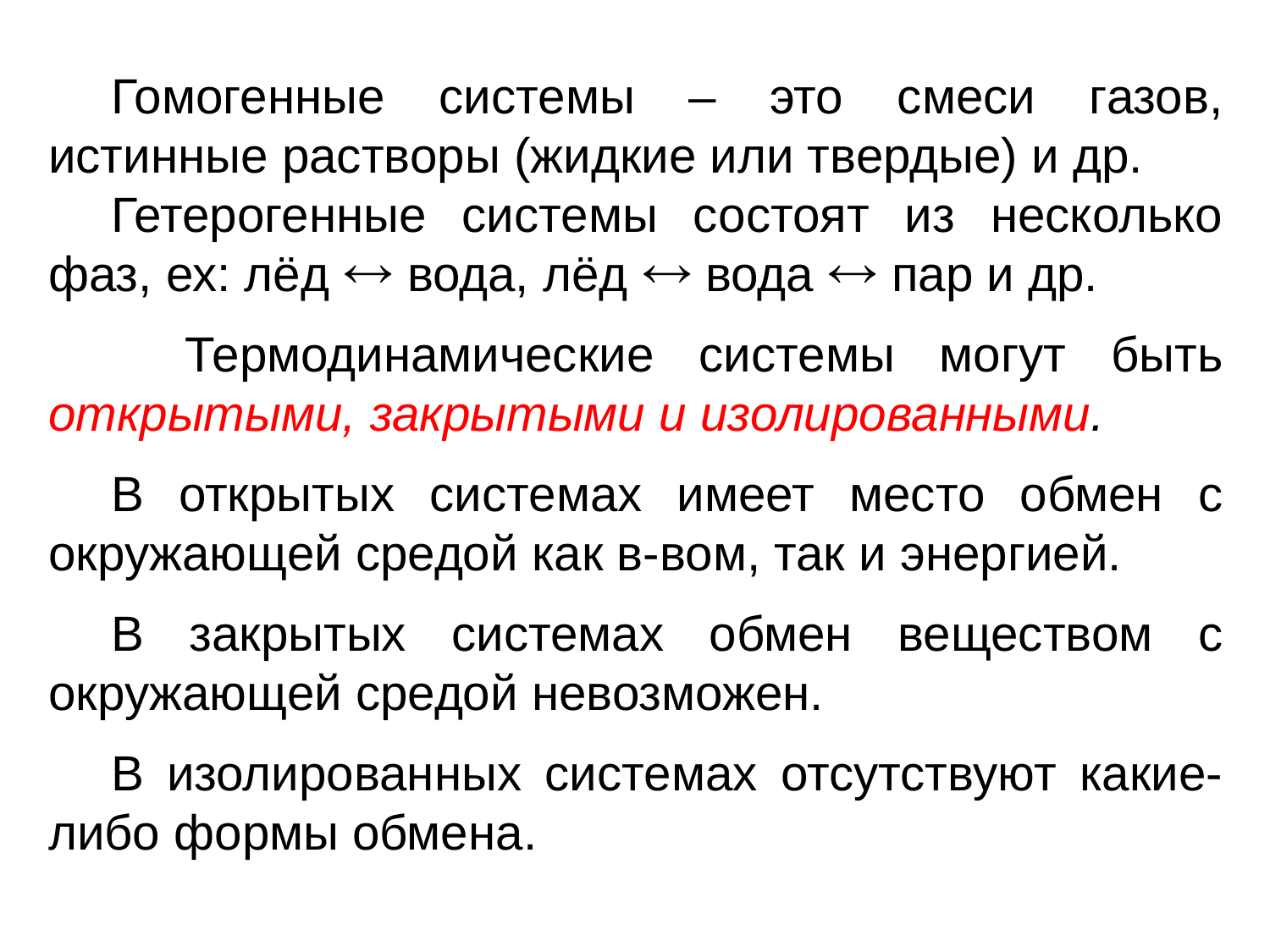

Гомогенные системы – это смеси газов, истинные растворы (жидкие или твердые) и др.
Гетерогенные системы состоят из несколько фаз, ех: лёд ↔ вода, лёд ↔ вода ↔ пар и др.
Термодинамические системы могут быть открытыми, закрытыми и изолированными.
В открытых системах имеет место обмен с окружающей средой как в-вом, так и энергией.
В закрытых системах обмен веществом с окружающей средой невозможен.
В изолированных системах отсутствуют какие-либо формы обмена.